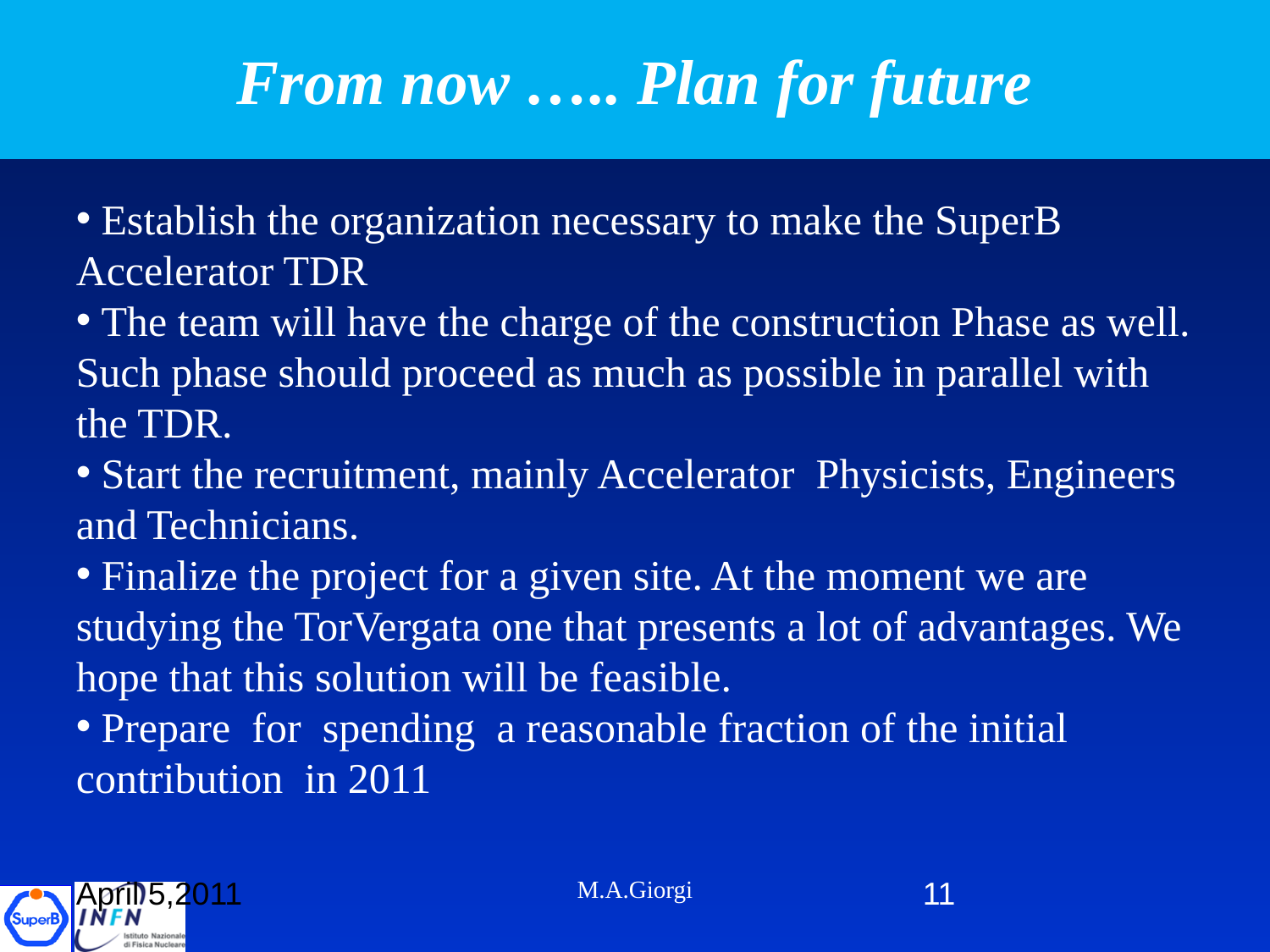

# From now ….. Plan for future
 Establish the organization necessary to make the SuperB Accelerator TDR
 The team will have the charge of the construction Phase as well. Such phase should proceed as much as possible in parallel with the TDR.
 Start the recruitment, mainly Accelerator  Physicists, Engineers and Technicians.
 Finalize the project for a given site. At the moment we are studying the TorVergata one that presents a lot of advantages. We hope that this solution will be feasible.
 Prepare  for  spending  a reasonable fraction of the initial contribution  in 2011
April 5,2011
M.A.Giorgi
11